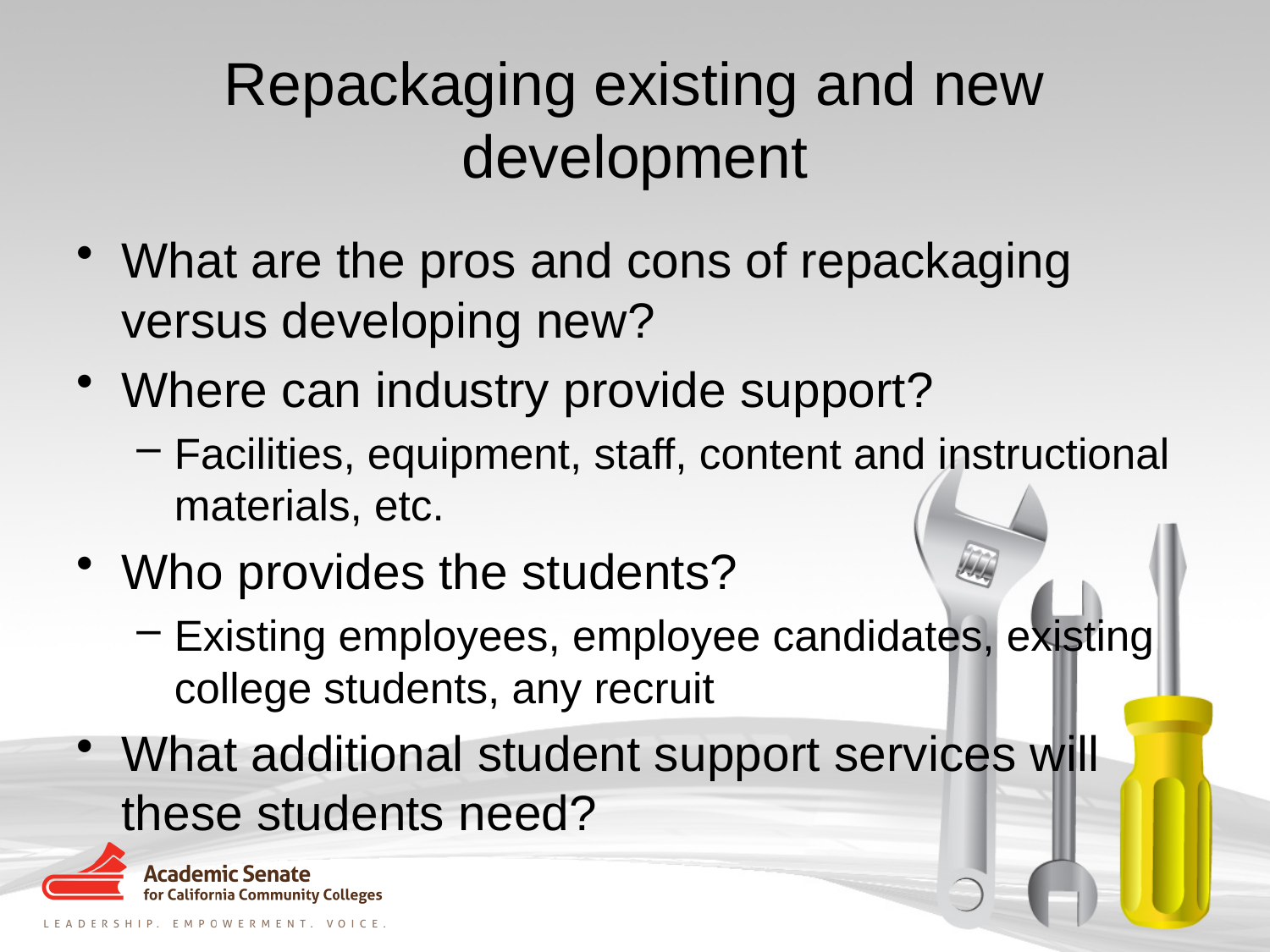

# Repackaging existing and new development
What are the pros and cons of repackaging versus developing new?
Where can industry provide support?
Facilities, equipment, staff, content and instructional materials, etc.
Who provides the students?
Existing employees, employee candidates, existing college students, any recruit
What additional student support services will these students need?